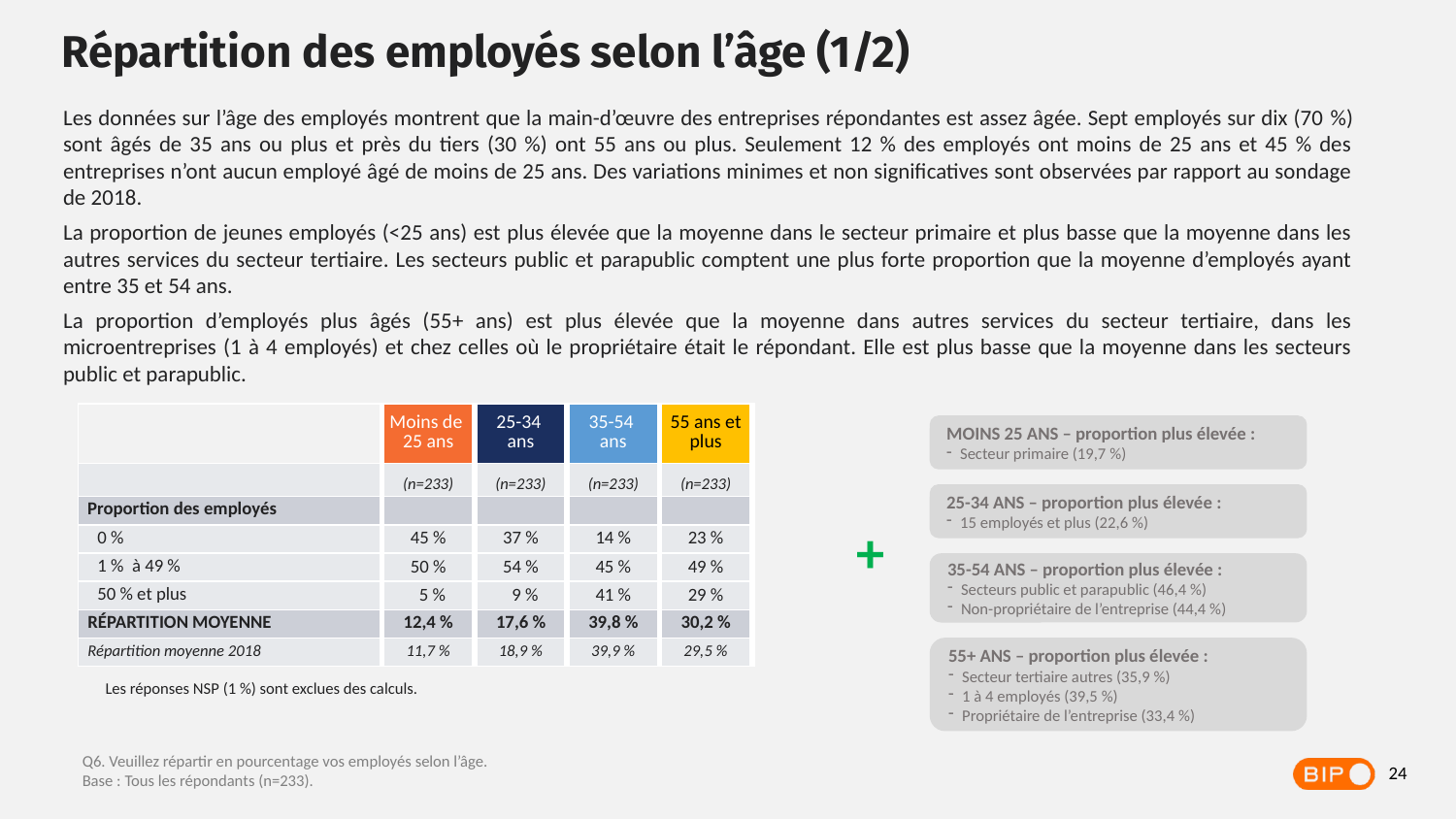

Répartition des employés selon l’âge (1/2)
Les données sur l’âge des employés montrent que la main-d’œuvre des entreprises répondantes est assez âgée. Sept employés sur dix (70 %) sont âgés de 35 ans ou plus et près du tiers (30 %) ont 55 ans ou plus. Seulement 12 % des employés ont moins de 25 ans et 45 % des entreprises n’ont aucun employé âgé de moins de 25 ans. Des variations minimes et non significatives sont observées par rapport au sondage de 2018.
La proportion de jeunes employés (<25 ans) est plus élevée que la moyenne dans le secteur primaire et plus basse que la moyenne dans les autres services du secteur tertiaire. Les secteurs public et parapublic comptent une plus forte proportion que la moyenne d’employés ayant entre 35 et 54 ans.
La proportion d’employés plus âgés (55+ ans) est plus élevée que la moyenne dans autres services du secteur tertiaire, dans les microentreprises (1 à 4 employés) et chez celles où le propriétaire était le répondant. Elle est plus basse que la moyenne dans les secteurs public et parapublic.
|  | Moins de 25 ans | 25-34 ans | 35-54 ans | 55 ans et plus |
| --- | --- | --- | --- | --- |
|  | (n=233) | (n=233) | (n=233) | (n=233) |
| Proportion des employés |  |  |  |  |
| 0 % | 45 % | 37 % | 14 % | 23 % |
| 1 % à 49 % | 50 % | 54 % | 45 % | 49 % |
| 50 % et plus | 5 % | 9 % | 41 % | 29 % |
| RÉPARTITION MOYENNE | 12,4 % | 17,6 % | 39,8 % | 30,2 % |
| Répartition moyenne 2018 | 11,7 % | 18,9 % | 39,9 % | 29,5 % |
MOINS 25 ANS – proportion plus élevée :
Secteur primaire (19,7 %)
25-34 ANS – proportion plus élevée :
15 employés et plus (22,6 %)
+
35-54 ANS – proportion plus élevée :
Secteurs public et parapublic (46,4 %)
Non-propriétaire de l’entreprise (44,4 %)
55+ ANS – proportion plus élevée :
Secteur tertiaire autres (35,9 %)
1 à 4 employés (39,5 %)
Propriétaire de l’entreprise (33,4 %)
Les réponses NSP (1 %) sont exclues des calculs.
Q6. Veuillez répartir en pourcentage vos employés selon l’âge.
Base : Tous les répondants (n=233).
24